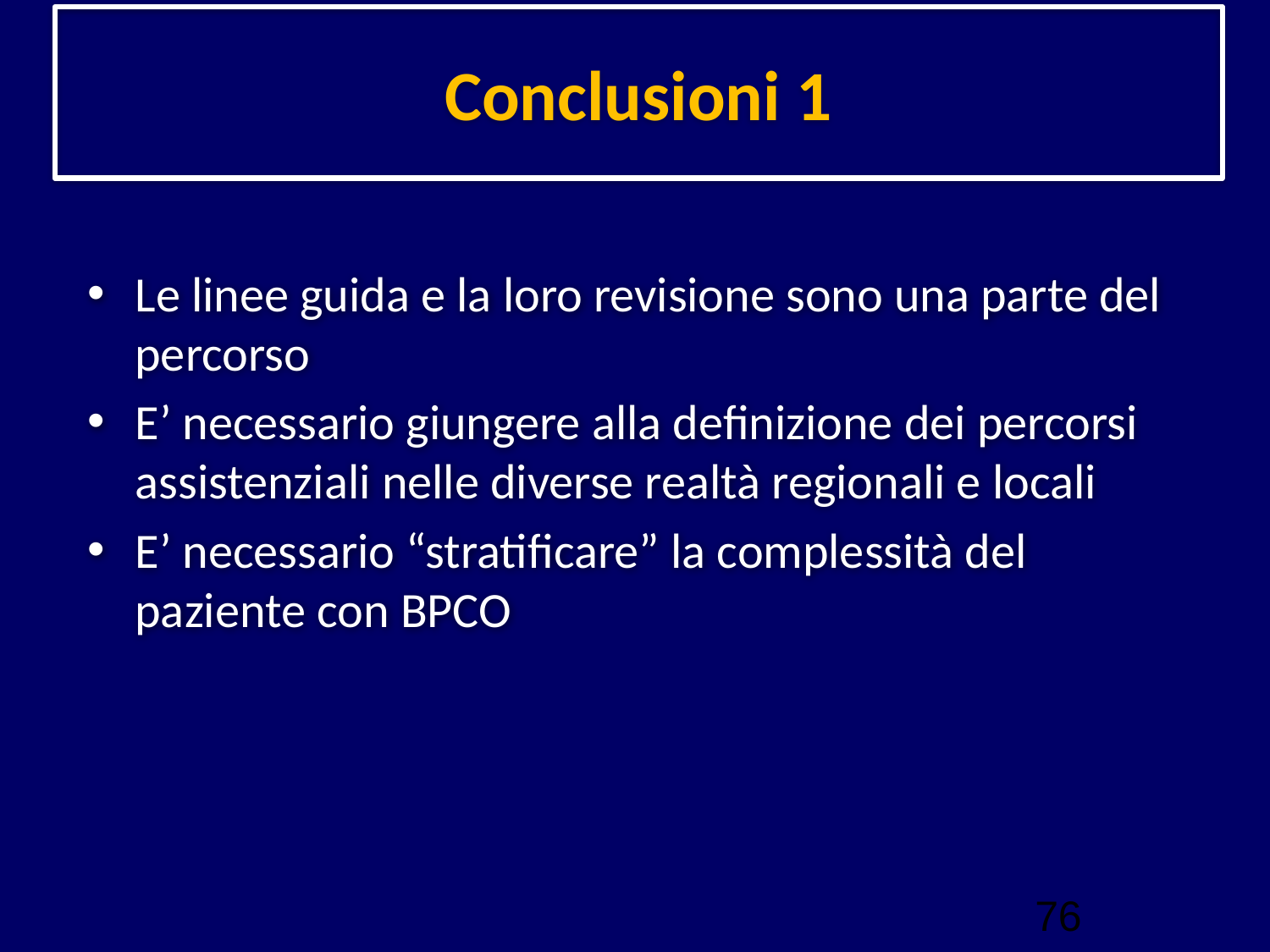

Conclusioni 1
Le linee guida e la loro revisione sono una parte del percorso
E’ necessario giungere alla definizione dei percorsi assistenziali nelle diverse realtà regionali e locali
E’ necessario “stratificare” la complessità del paziente con BPCO
76